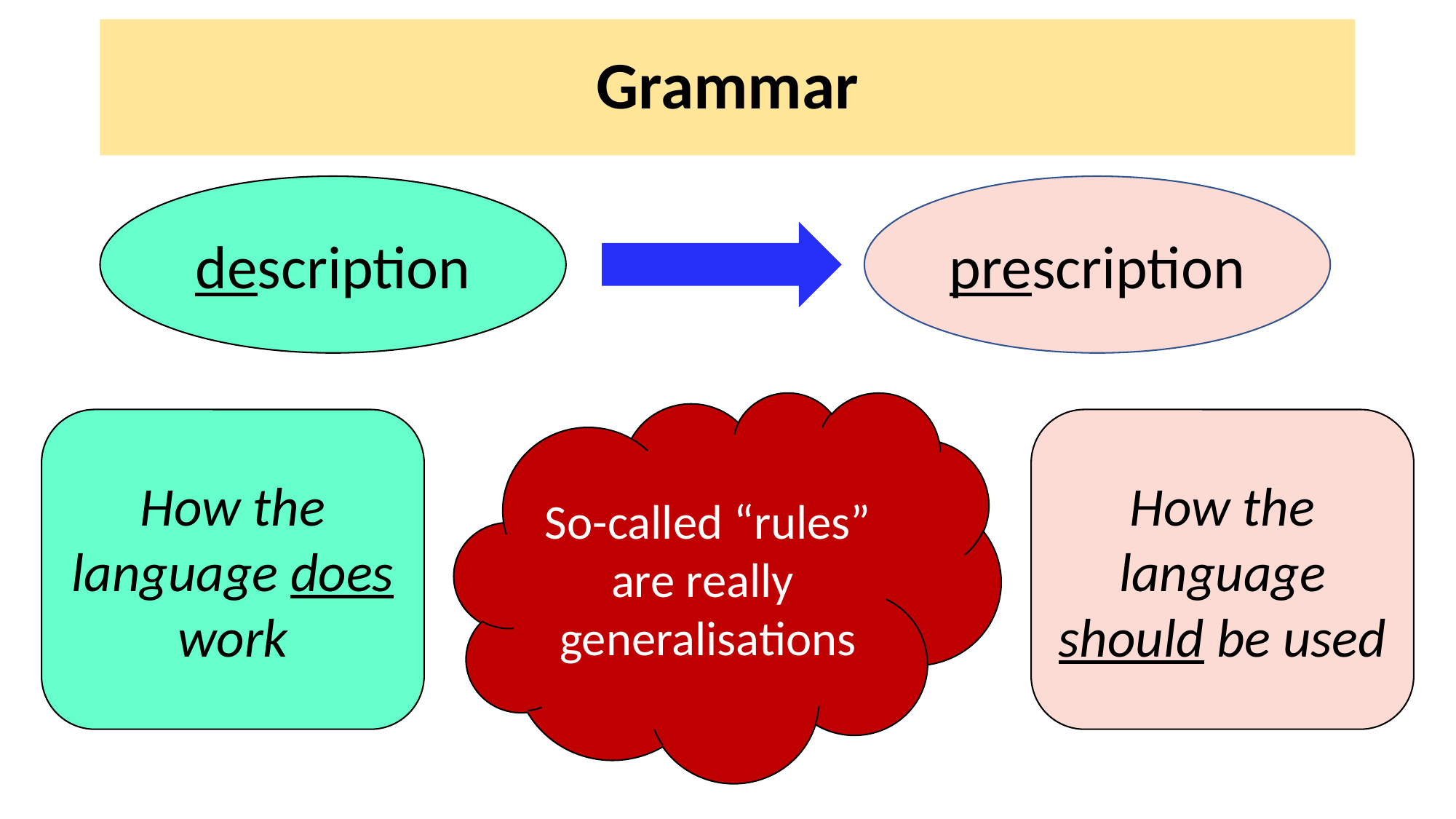

# Grammar
description
prescription

So-called “rules” are really  generalisations
How the language does work
How the language should be used